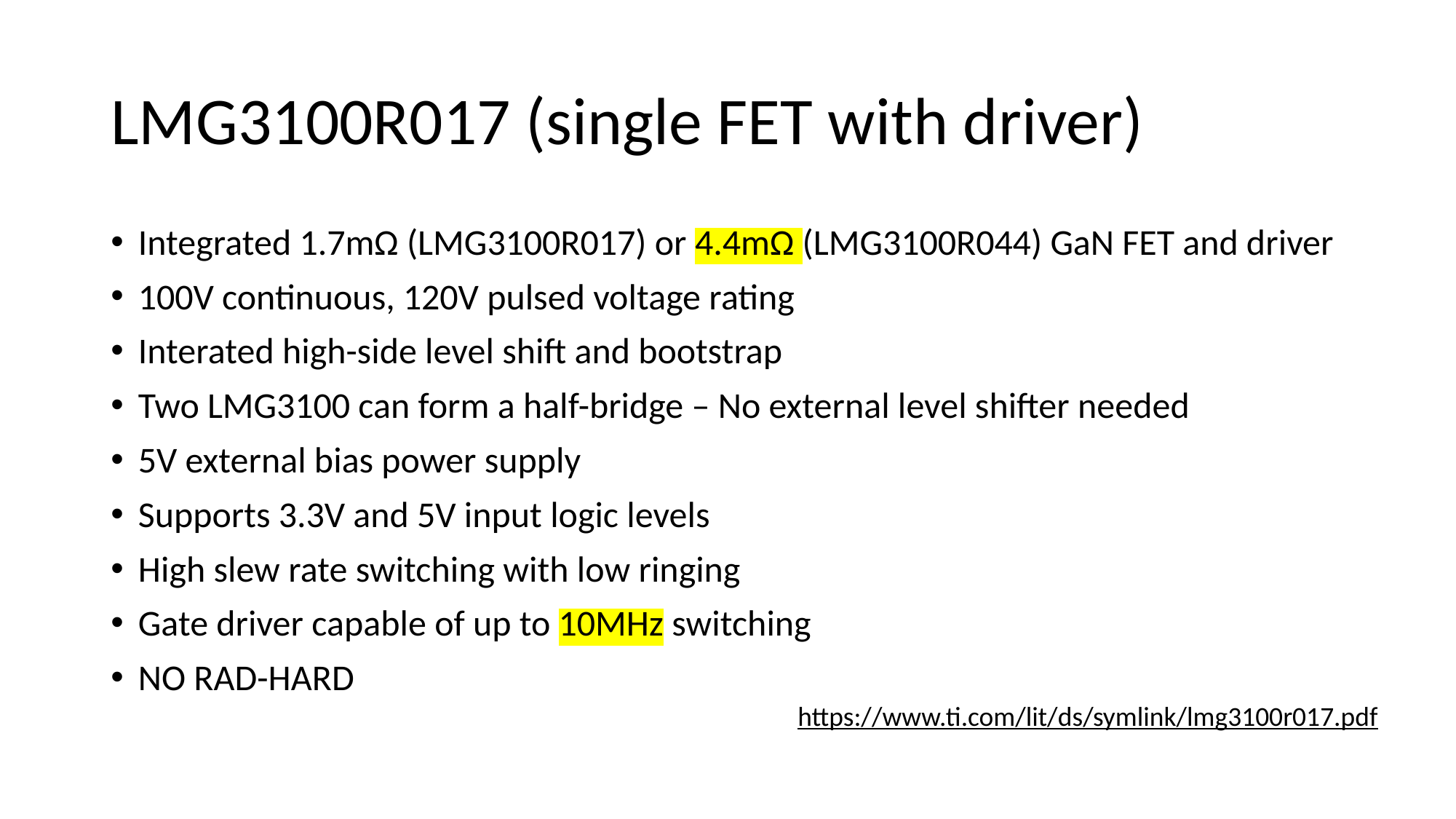

# LMG3100R017 (single FET with driver)
Integrated 1.7mΩ (LMG3100R017) or 4.4mΩ (LMG3100R044) GaN FET and driver
100V continuous, 120V pulsed voltage rating
Interated high-side level shift and bootstrap
Two LMG3100 can form a half-bridge – No external level shifter needed
5V external bias power supply
Supports 3.3V and 5V input logic levels
High slew rate switching with low ringing
Gate driver capable of up to 10MHz switching
NO RAD-HARD

https://www.ti.com/lit/ds/symlink/lmg3100r017.pdf